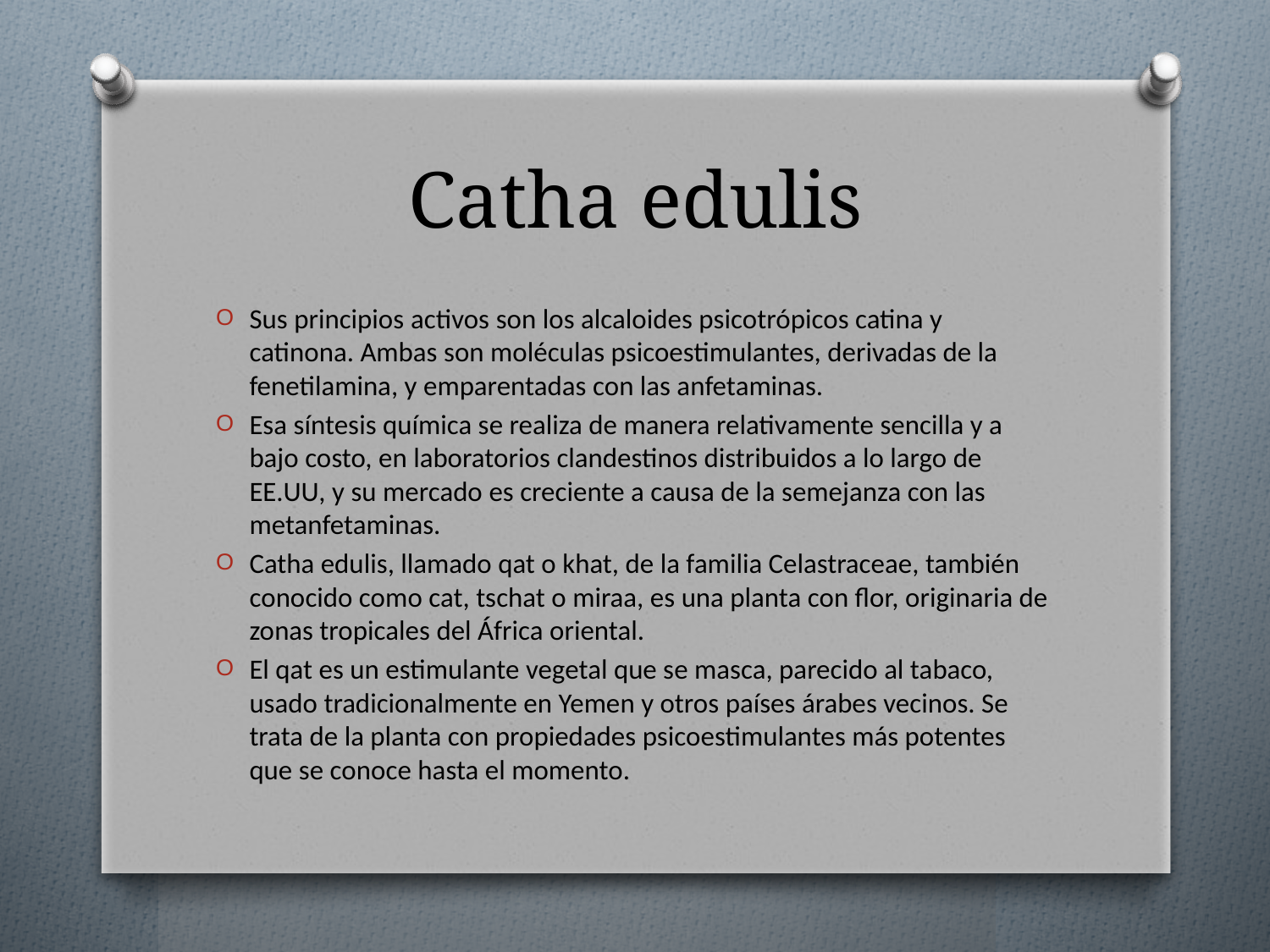

# Catha edulis
Sus principios activos son los alcaloides psicotrópicos catina y catinona. Ambas son moléculas psicoestimulantes, derivadas de la fenetilamina, y emparentadas con las anfetaminas.
Esa síntesis química se realiza de manera relativamente sencilla y a bajo costo, en laboratorios clandestinos distribuidos a lo largo de EE.UU, y su mercado es creciente a causa de la semejanza con las metanfetaminas.
Catha edulis, llamado qat o khat, de la familia Celastraceae, también conocido como cat, tschat o miraa, es una planta con flor, originaria de zonas tropicales del África oriental.
El qat es un estimulante vegetal que se masca, parecido al tabaco, usado tradicionalmente en Yemen y otros países árabes vecinos. Se trata de la planta con propiedades psicoestimulantes más potentes que se conoce hasta el momento.